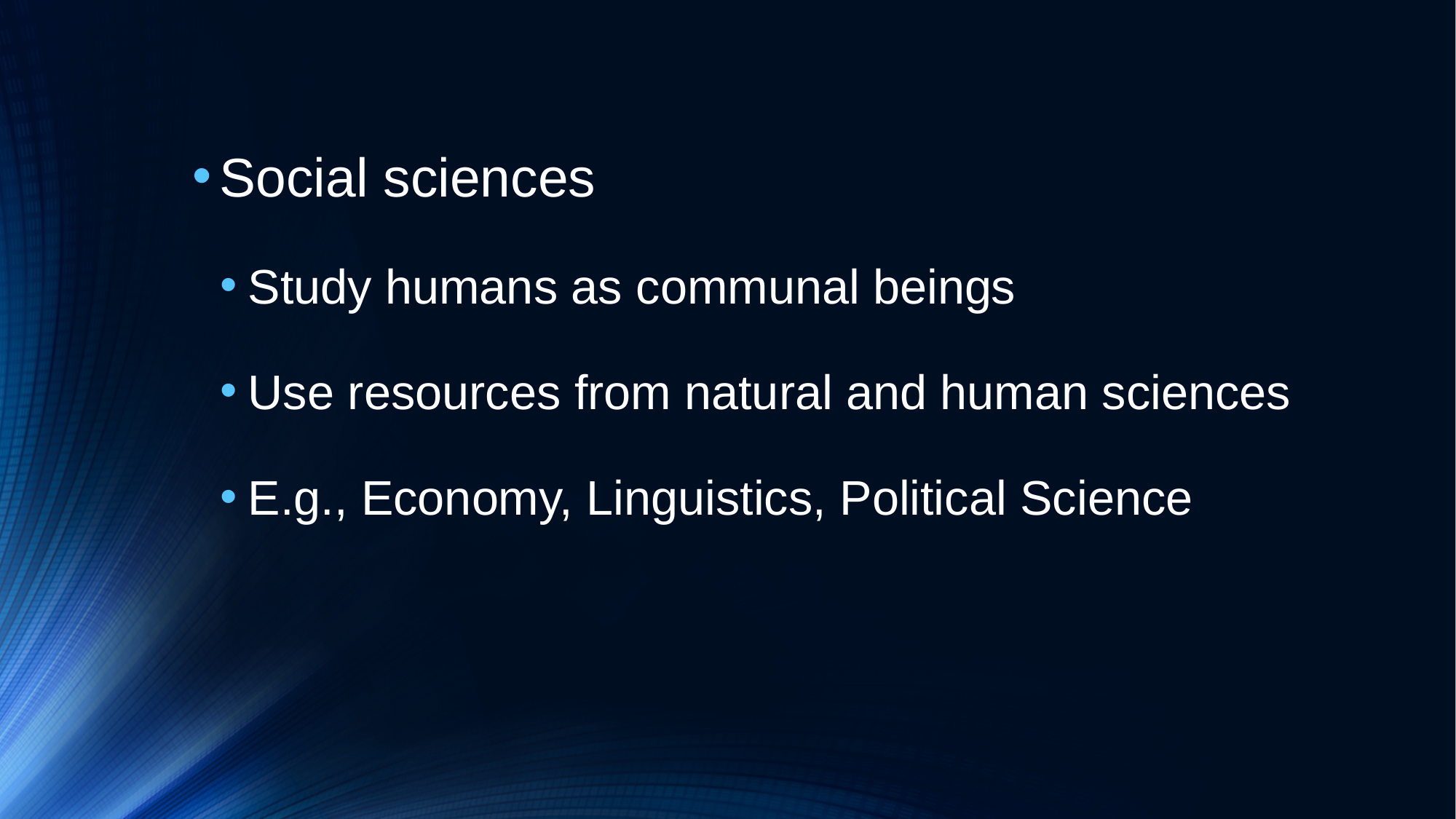

Social sciences
Study humans as communal beings
Use resources from natural and human sciences
E.g., Economy, Linguistics, Political Science